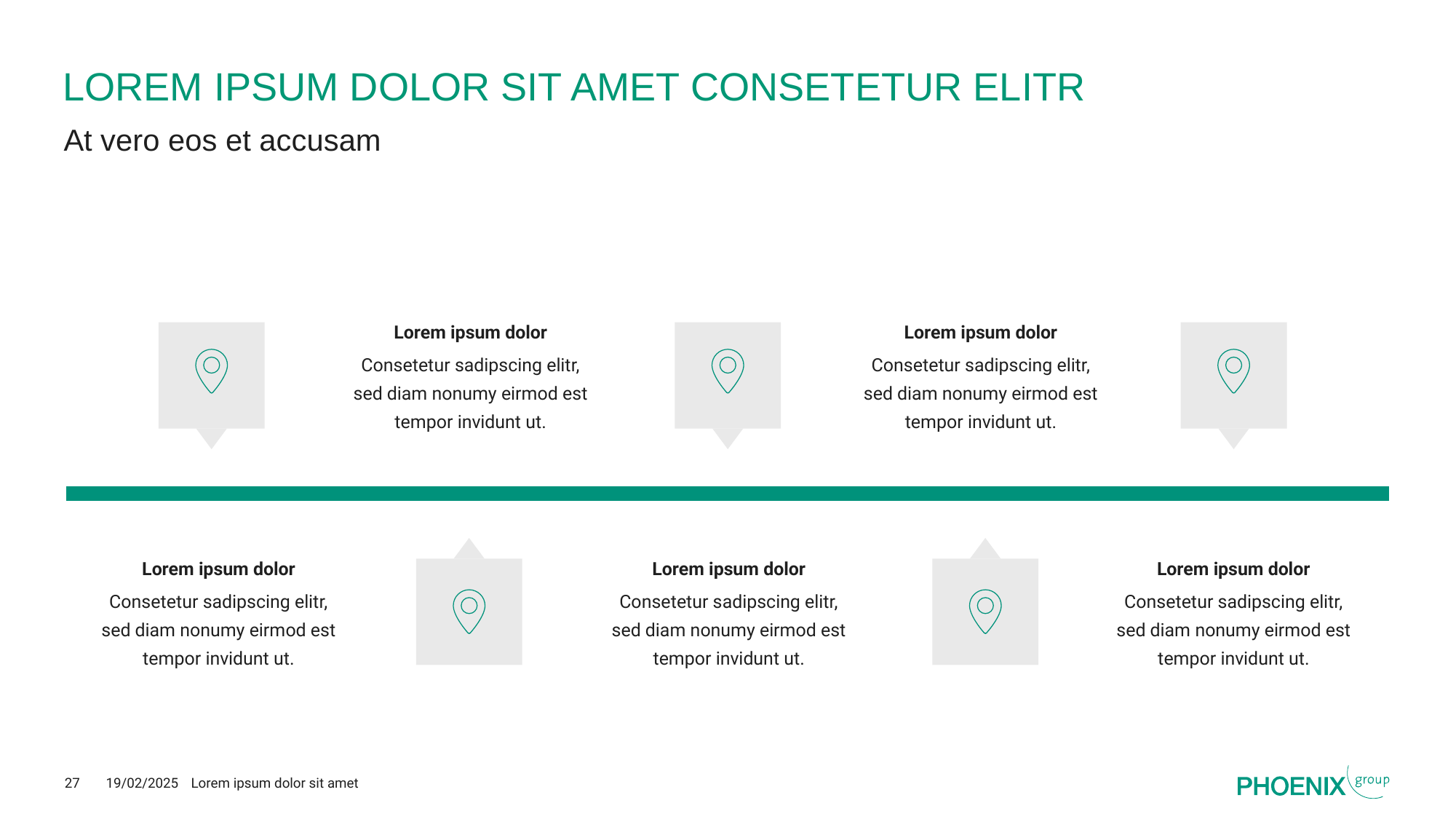

# LOREM IPSUM DOLOR SIT AMET CONSETETUR ELITR
At vero eos et accusam
Lorem ipsum dolor
Consetetur sadipscing elitr, sed diam nonumy eirmod est tempor invidunt ut.
Lorem ipsum dolor
Consetetur sadipscing elitr, sed diam nonumy eirmod est tempor invidunt ut.

Lorem ipsum dolor
Consetetur sadipscing elitr, sed diam nonumy eirmod est tempor invidunt ut.
Lorem ipsum dolor
Consetetur sadipscing elitr, sed diam nonumy eirmod est tempor invidunt ut.
Lorem ipsum dolor
Consetetur sadipscing elitr, sed diam nonumy eirmod est tempor invidunt ut.

27
19/02/2025
Lorem ipsum dolor sit amet